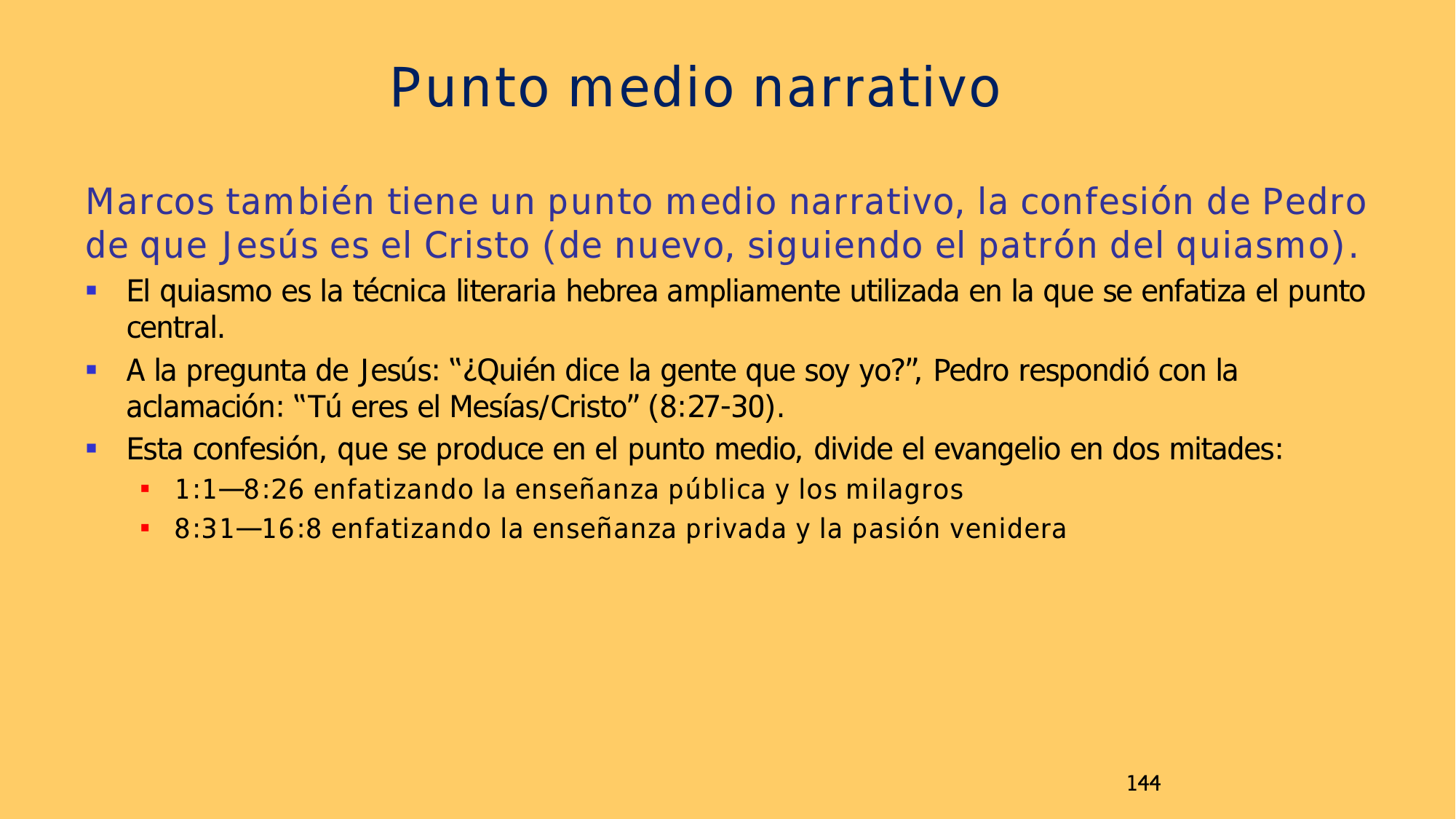

# Punto medio narrativo
Marcos también tiene un punto medio narrativo, la confesión de Pedro de que Jesús es el Cristo (de nuevo, siguiendo el patrón del quiasmo).
El quiasmo es la técnica literaria hebrea ampliamente utilizada en la que se enfatiza el punto central.
A la pregunta de Jesús: “¿Quién dice la gente que soy yo?”, Pedro respondió con la aclamación: “Tú eres el Mesías/Cristo” (8:27-30).
Esta confesión, que se produce en el punto medio, divide el evangelio en dos mitades:
1:1—8:26 enfatizando la enseñanza pública y los milagros
8:31—16:8 enfatizando la enseñanza privada y la pasión venidera
144